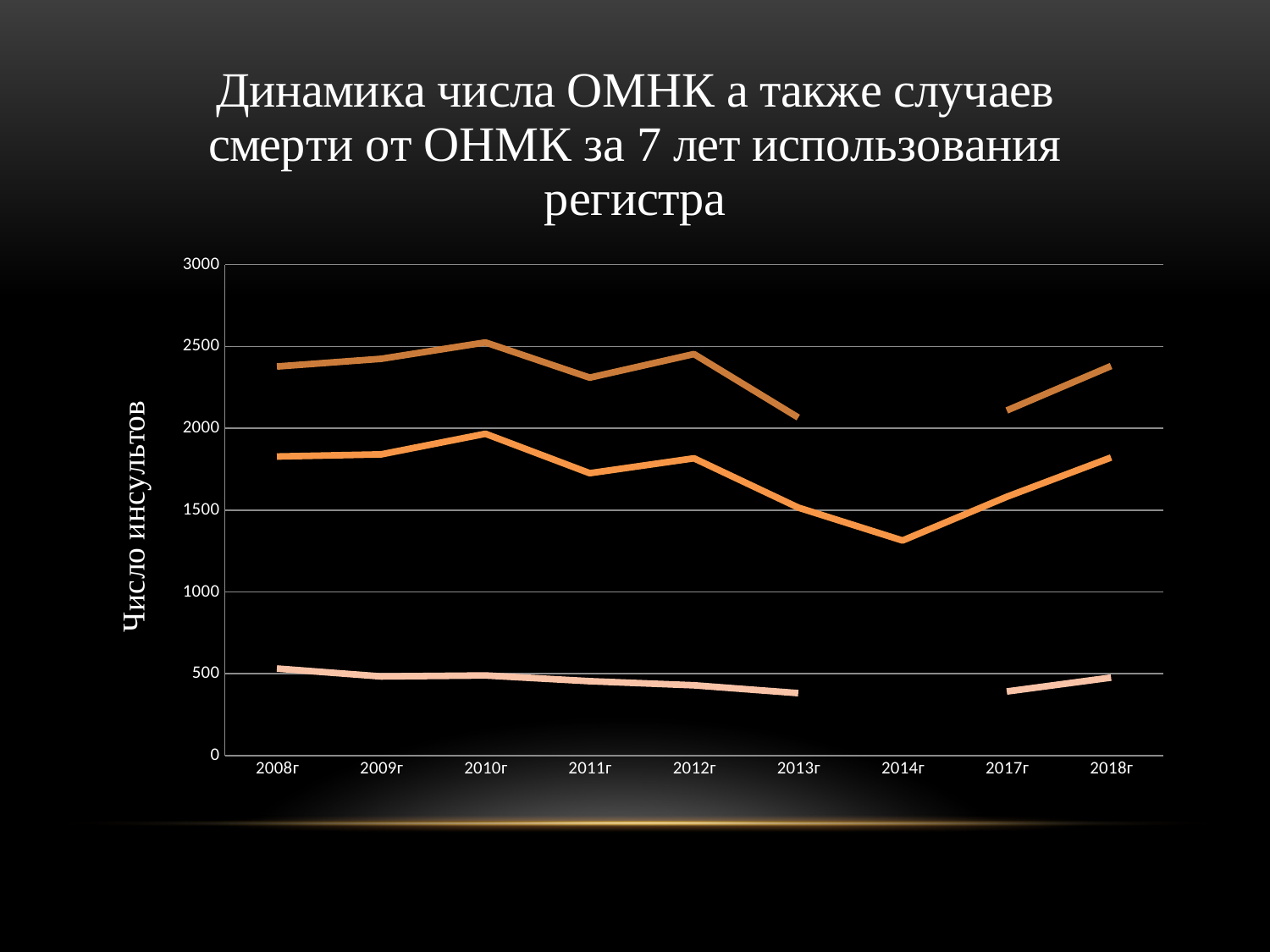

### Chart: Динамика числа ОМНК а также случаев смерти от ОНМК за 7 лет использования регистра

| Category | за весь год | за первые 3 квартала | число умерших за год |
|---|---|---|---|
| 2008г | 2377.0 | 1827.0 | 532.0 |
| 2009г | 2424.0 | 1840.0 | 484.0 |
| 2010г | 2524.0 | 1966.0 | 490.0 |
| 2011г | 2309.0 | 1725.0 | 455.0 |
| 2012г | 2453.0 | 1816.0 | 430.0 |
| 2013г | 2065.0 | 1515.0 | 382.0 |
| 2014г | None | 1314.0 | None |
| 2017г | 2108.0 | 1581.0 | 392.0 |
| 2018г | 2380.0 | 1821.0 | 477.0 |
#